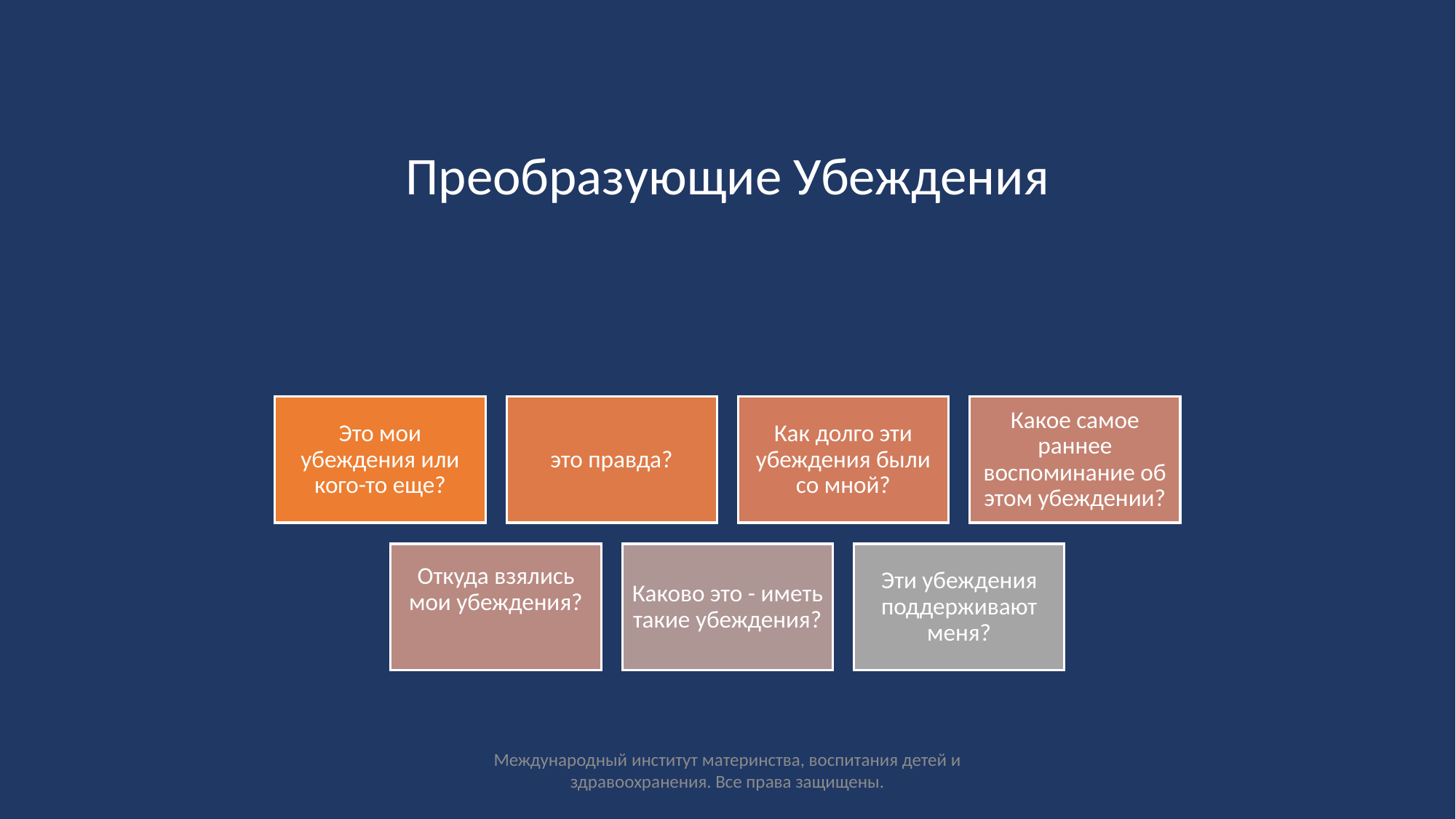

# Преобразующие Убеждения
Это мои убеждения или кого-то еще?
это правда?
Как долго эти убеждения были со мной?
Какое самое раннее воспоминание об этом убеждении?
Откуда взялись мои убеждения?

Каково это - иметь такие убеждения?
Эти убеждения поддерживают меня?
Международный институт материнства, воспитания детей и здравоохранения. Все права защищены.